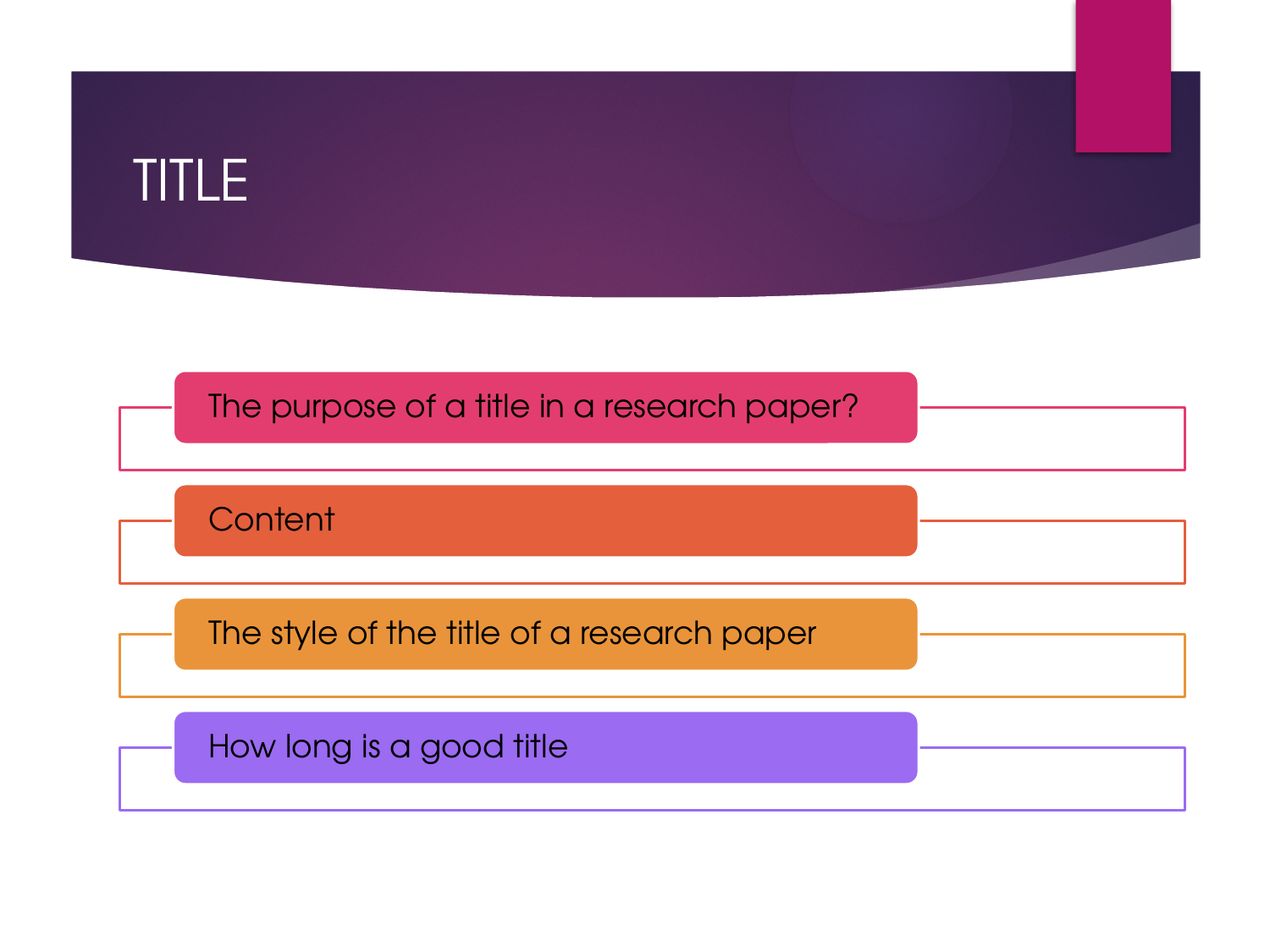

# TITLE
The purpose of a title in a research paper?
Content
The style of the title of a research paper
How long is a good title